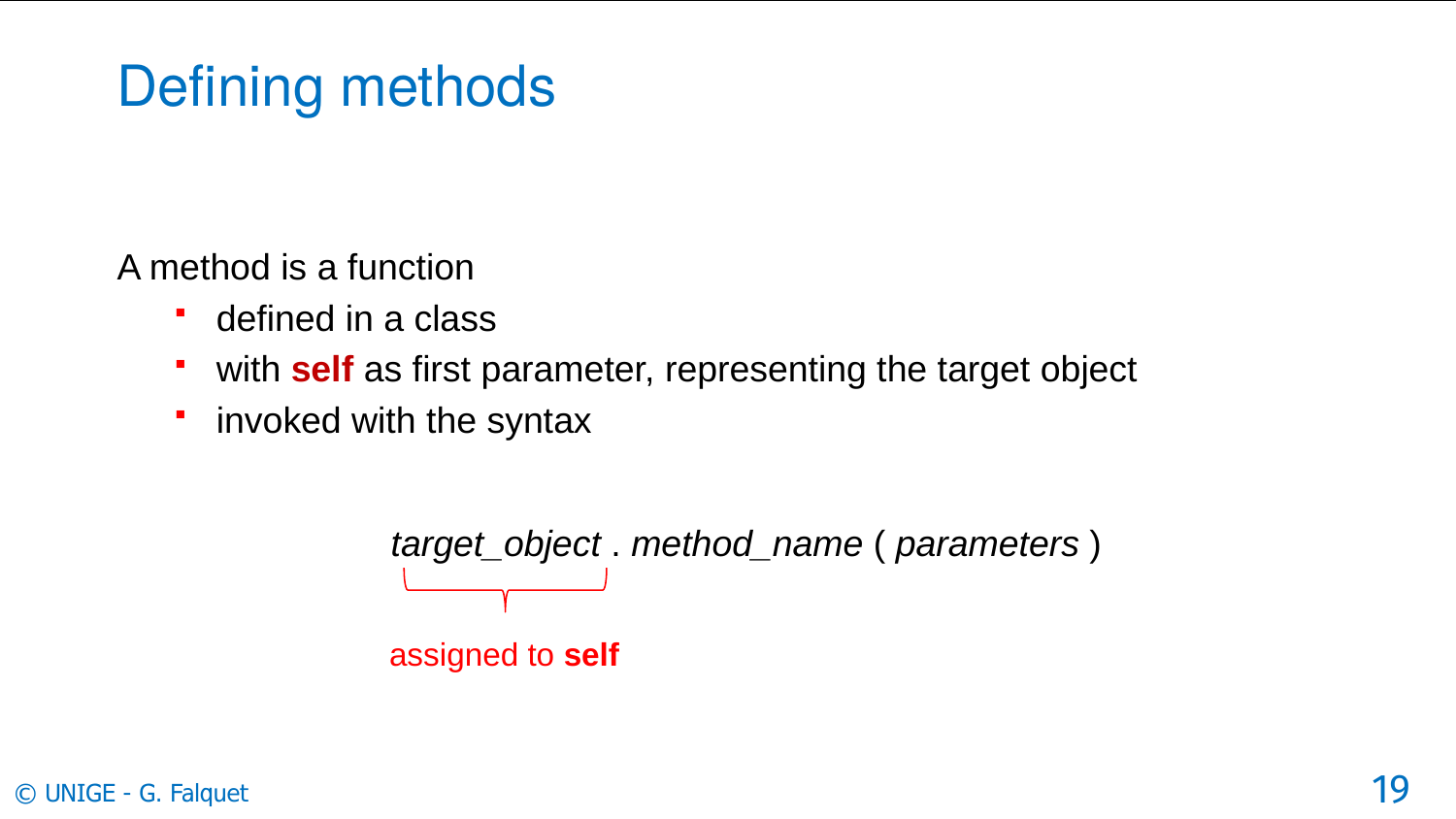

# Defining methods

A method is a function
defined in a class
with self as first parameter, representing the target object
invoked with the syntax

target_object . method_name ( parameters )

assigned to self
19
© UNIGE - G. Falquet